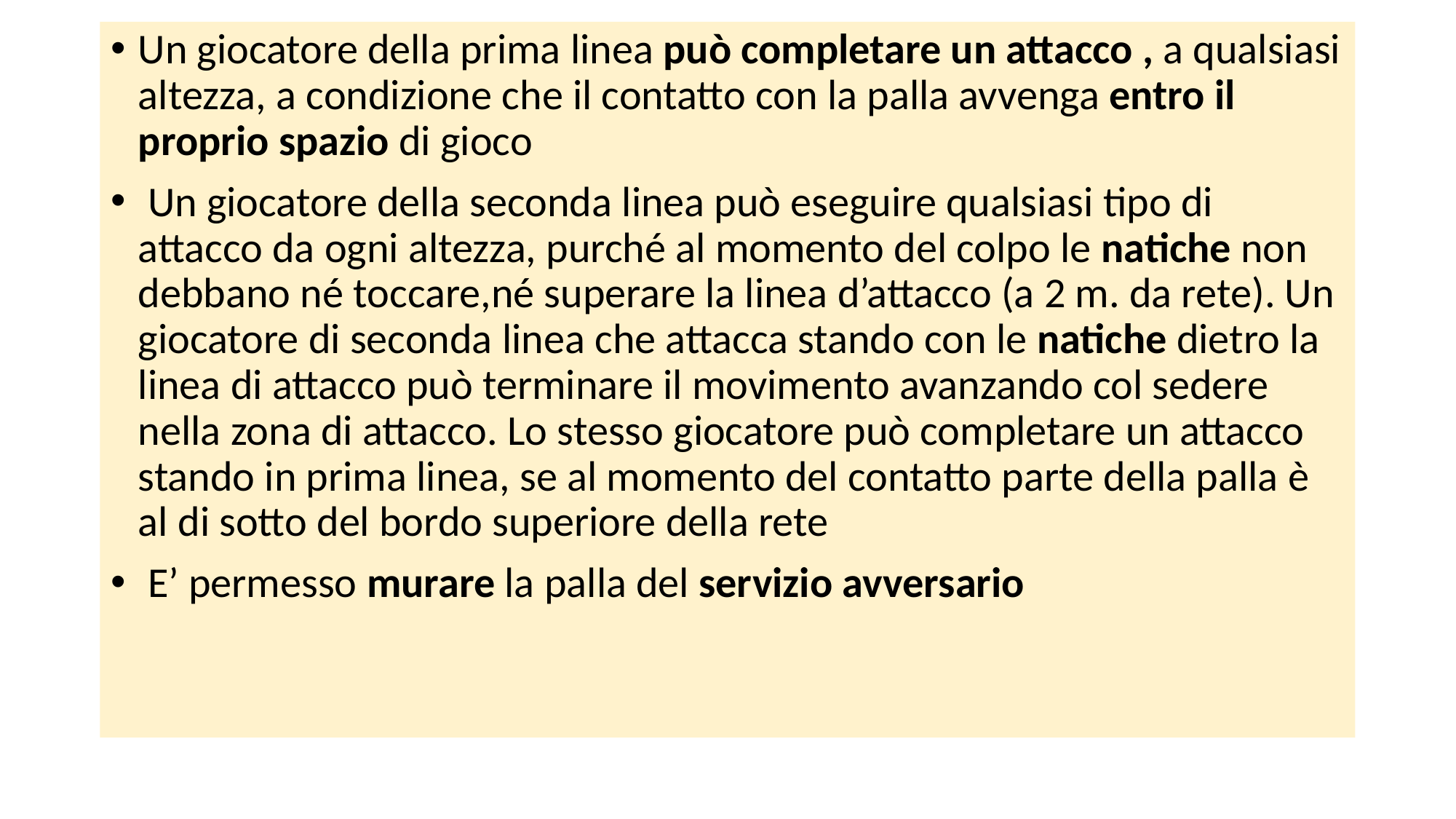

#
Un giocatore della prima linea può completare un attacco , a qualsiasi altezza, a condizione che il contatto con la palla avvenga entro il proprio spazio di gioco
 Un giocatore della seconda linea può eseguire qualsiasi tipo di attacco da ogni altezza, purché al momento del colpo le natiche non debbano né toccare,né superare la linea d’attacco (a 2 m. da rete). Un giocatore di seconda linea che attacca stando con le natiche dietro la linea di attacco può terminare il movimento avanzando col sedere nella zona di attacco. Lo stesso giocatore può completare un attacco stando in prima linea, se al momento del contatto parte della palla è al di sotto del bordo superiore della rete
 E’ permesso murare la palla del servizio avversario